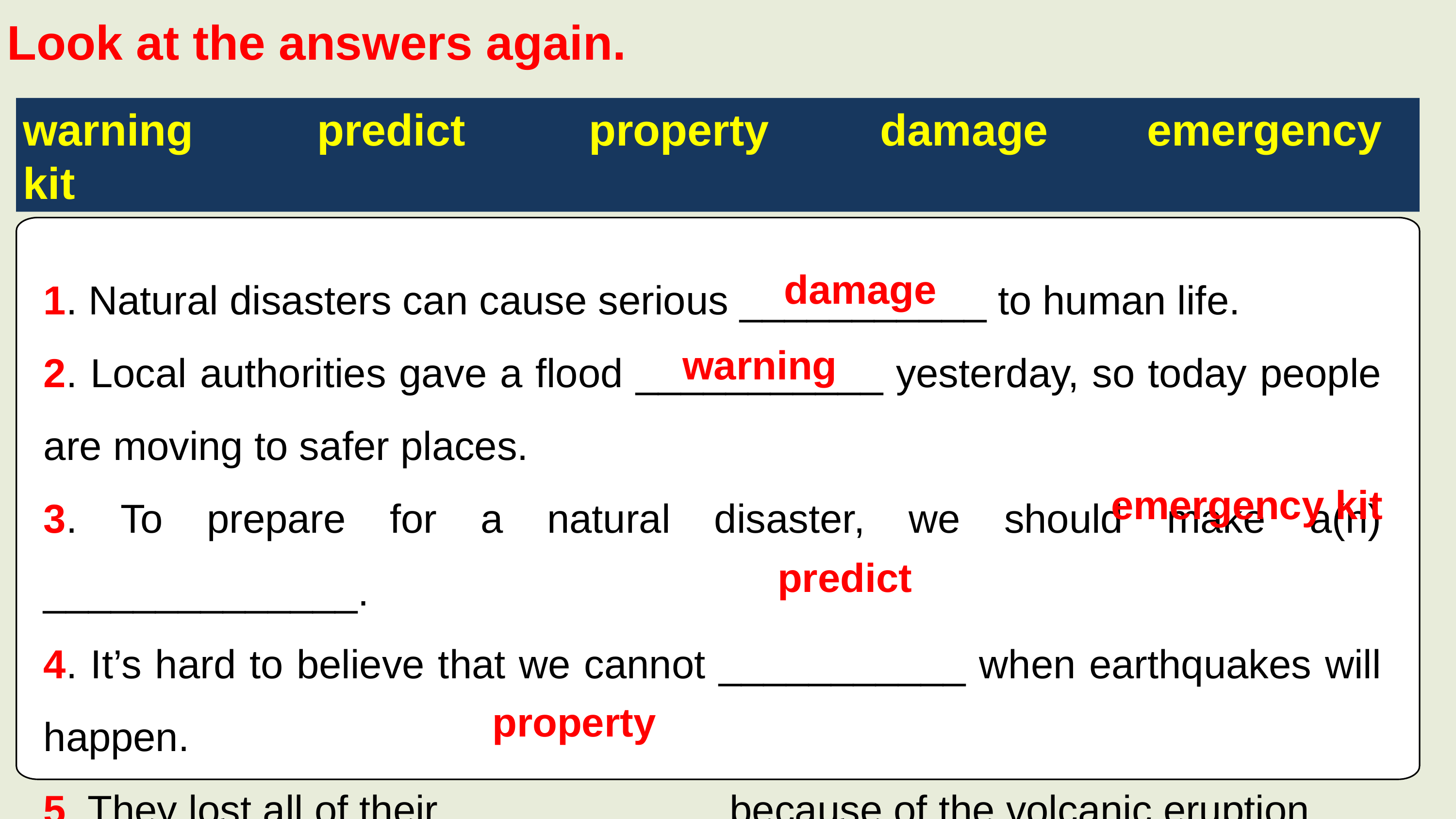

Look at the answers again.
warning          predict          property         damage        emergency kit

1. Natural disasters can cause serious ___________ to human life.
2. Local authorities gave a flood ___________ yesterday, so today people are moving to safer places.
3. To prepare for a natural disaster, we should make a(n) ______________.
4. It’s hard to believe that we cannot ___________ when earthquakes will happen.
5. They lost all of their ____________ because of the volcanic eruption.
damage
warning
emergency kit
predict
property